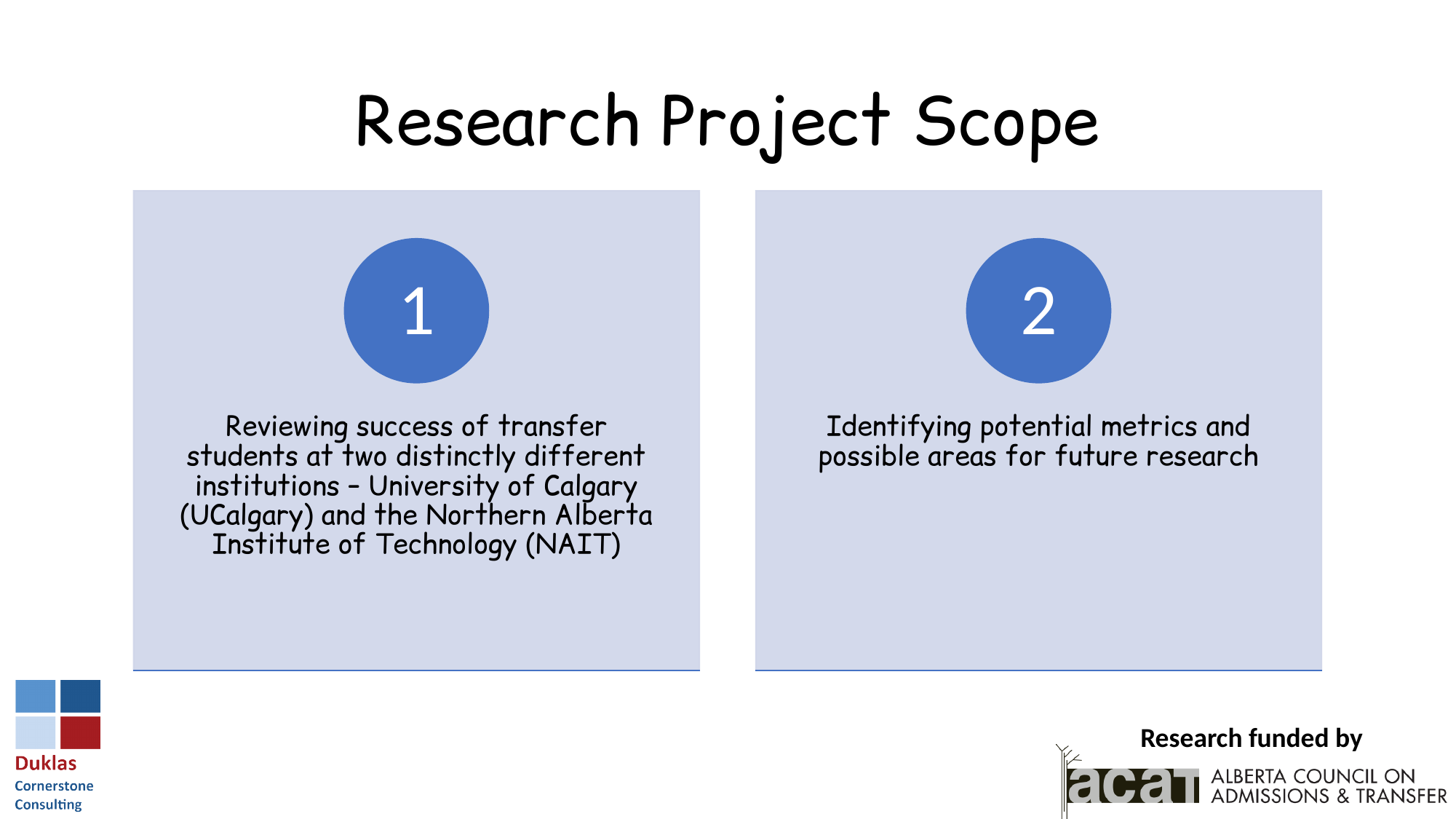

# Research Project Scope
Reviewing success of transfer students at two distinctly different institutions – University of Calgary (UCalgary) and the Northern Alberta Institute of Technology (NAIT)
1
Identifying potential metrics and possible areas for future research
2